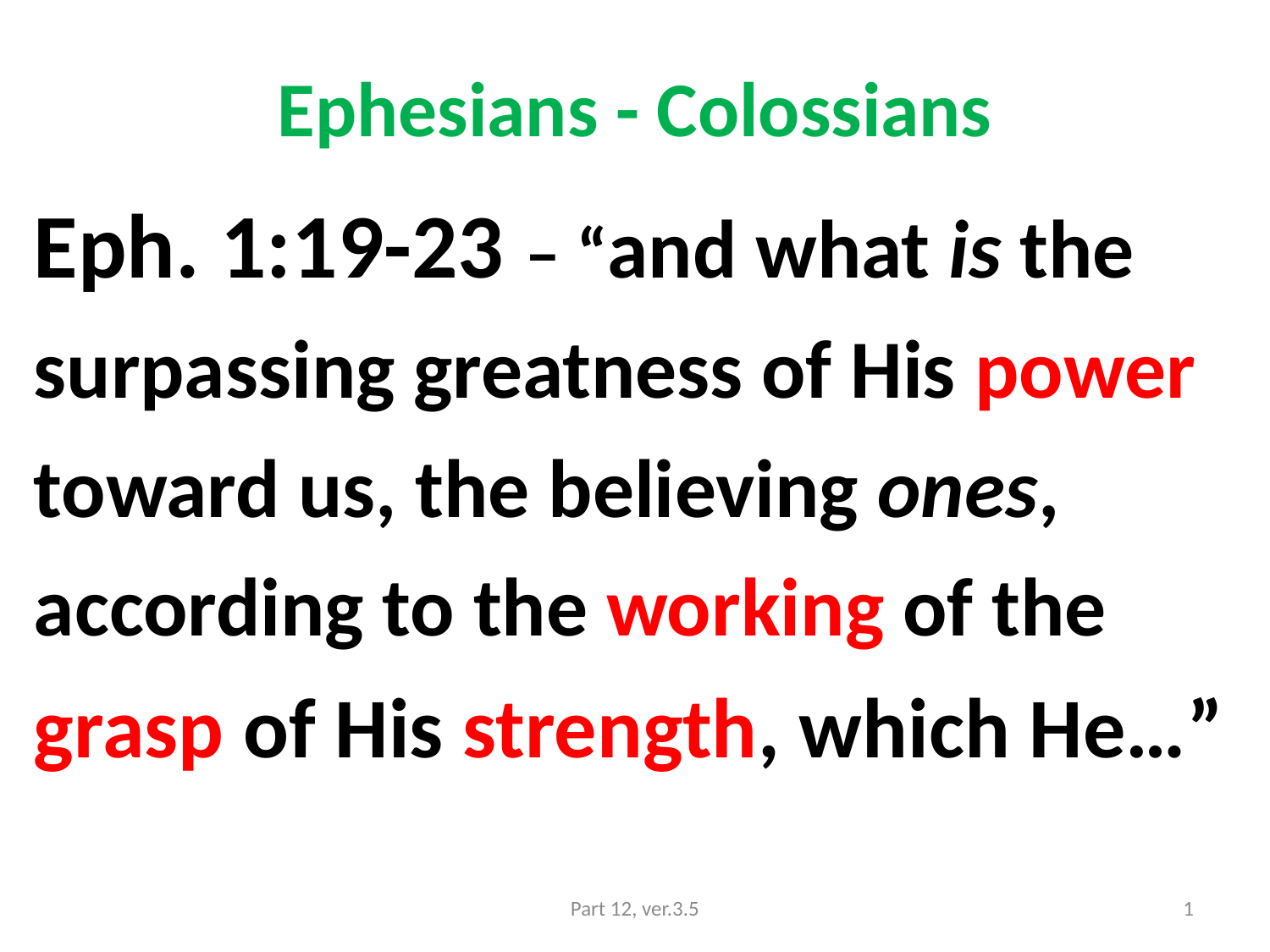

# Ephesians - Colossians
Eph. 1:19-23 – “and what is the surpassing greatness of His power toward us, the believing ones, according to the working of the grasp of His strength, which He…”
Part 12, ver.3.5
1